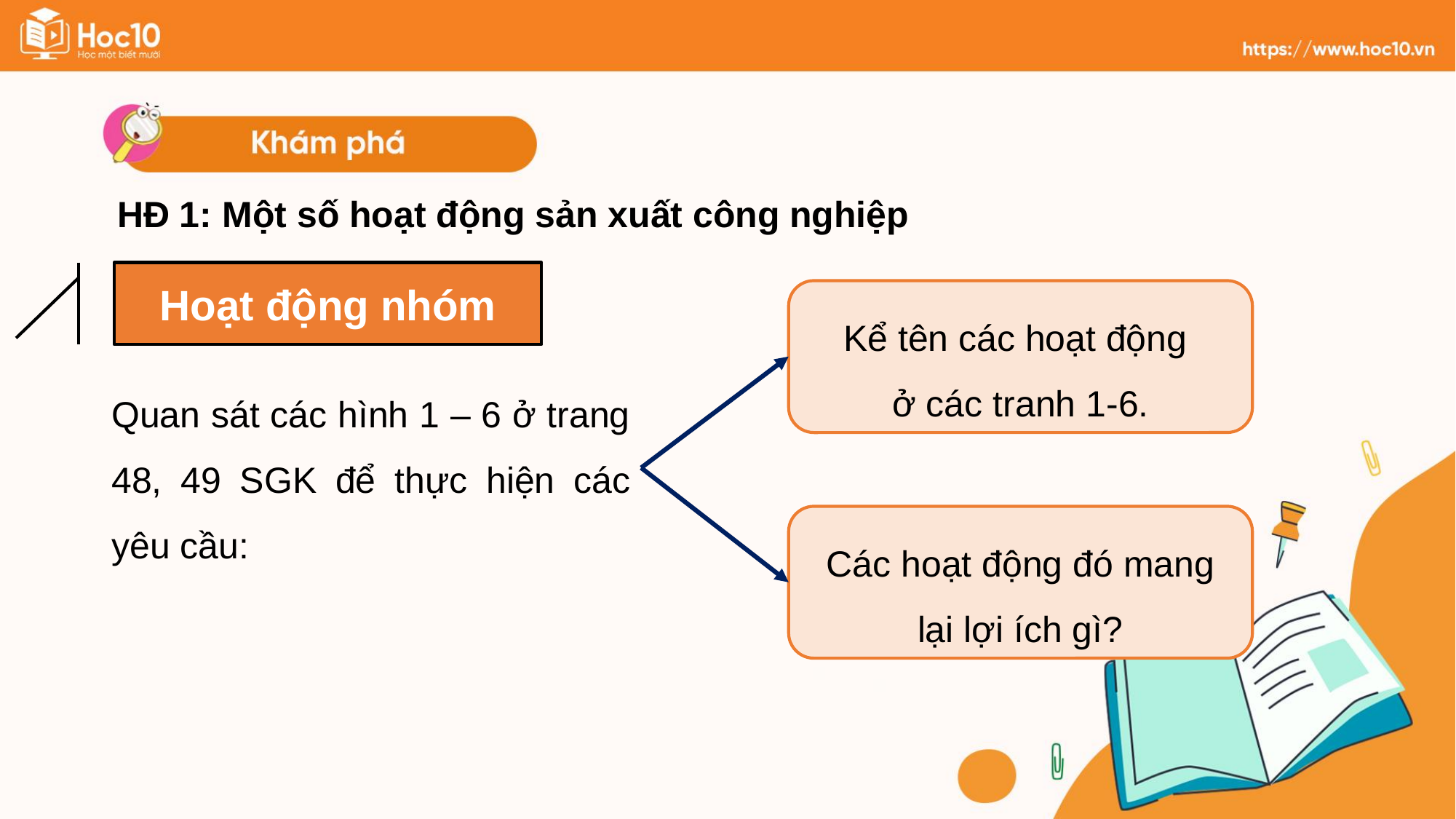

HĐ 1: Một số hoạt động sản xuất công nghiệp
Hoạt động nhóm
Kể tên các hoạt động
ở các tranh 1-6.
Quan sát các hình 1 – 6 ở trang 48, 49 SGK để thực hiện các yêu cầu:
Các hoạt động đó mang lại lợi ích gì?